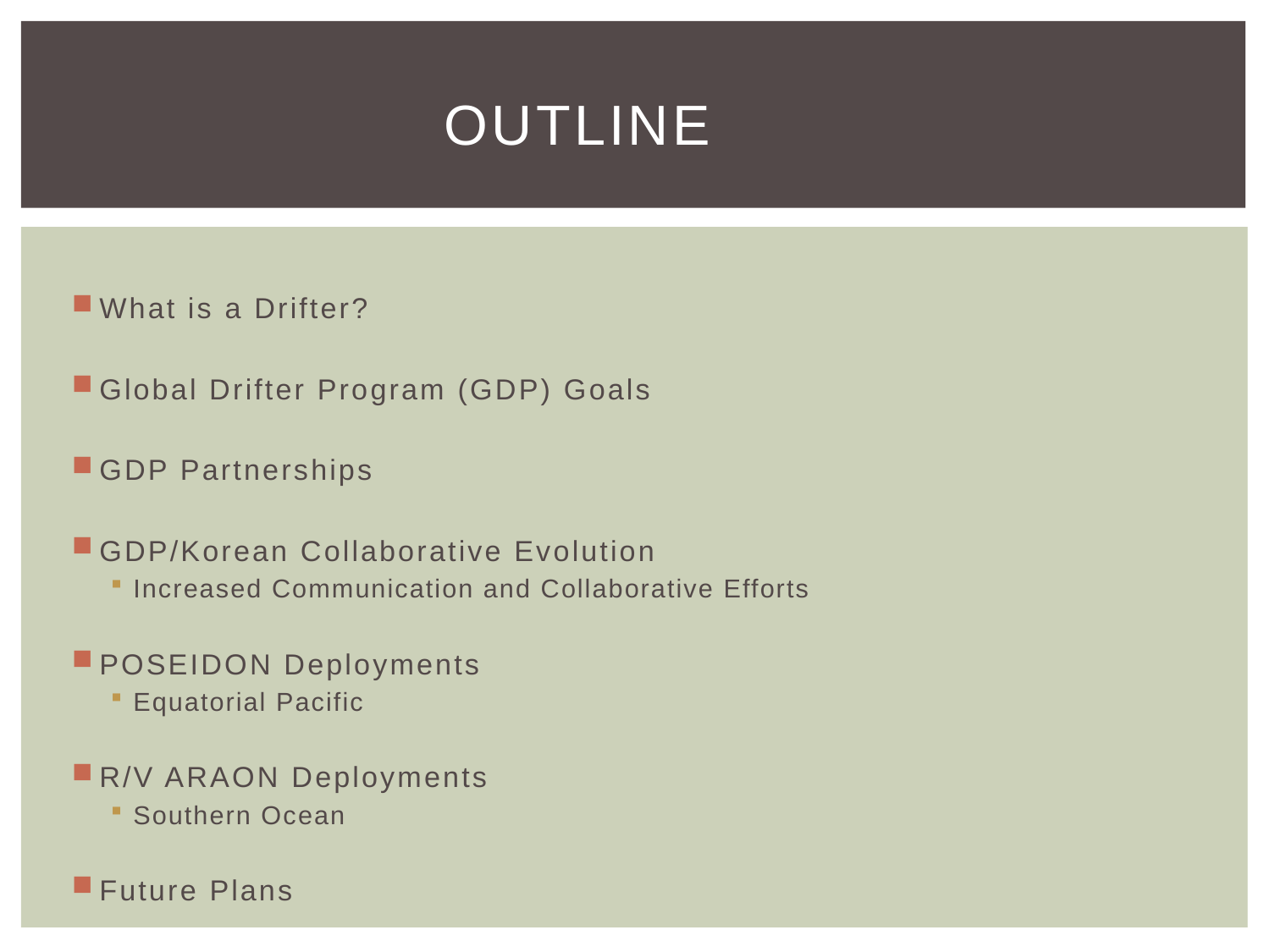

# Outline
What is a Drifter?

Global Drifter Program (GDP) Goals

GDP Partnerships

GDP/Korean Collaborative Evolution
Increased Communication and Collaborative Efforts

POSEIDON Deployments
Equatorial Pacific

R/V ARAON Deployments
Southern Ocean

Future Plans